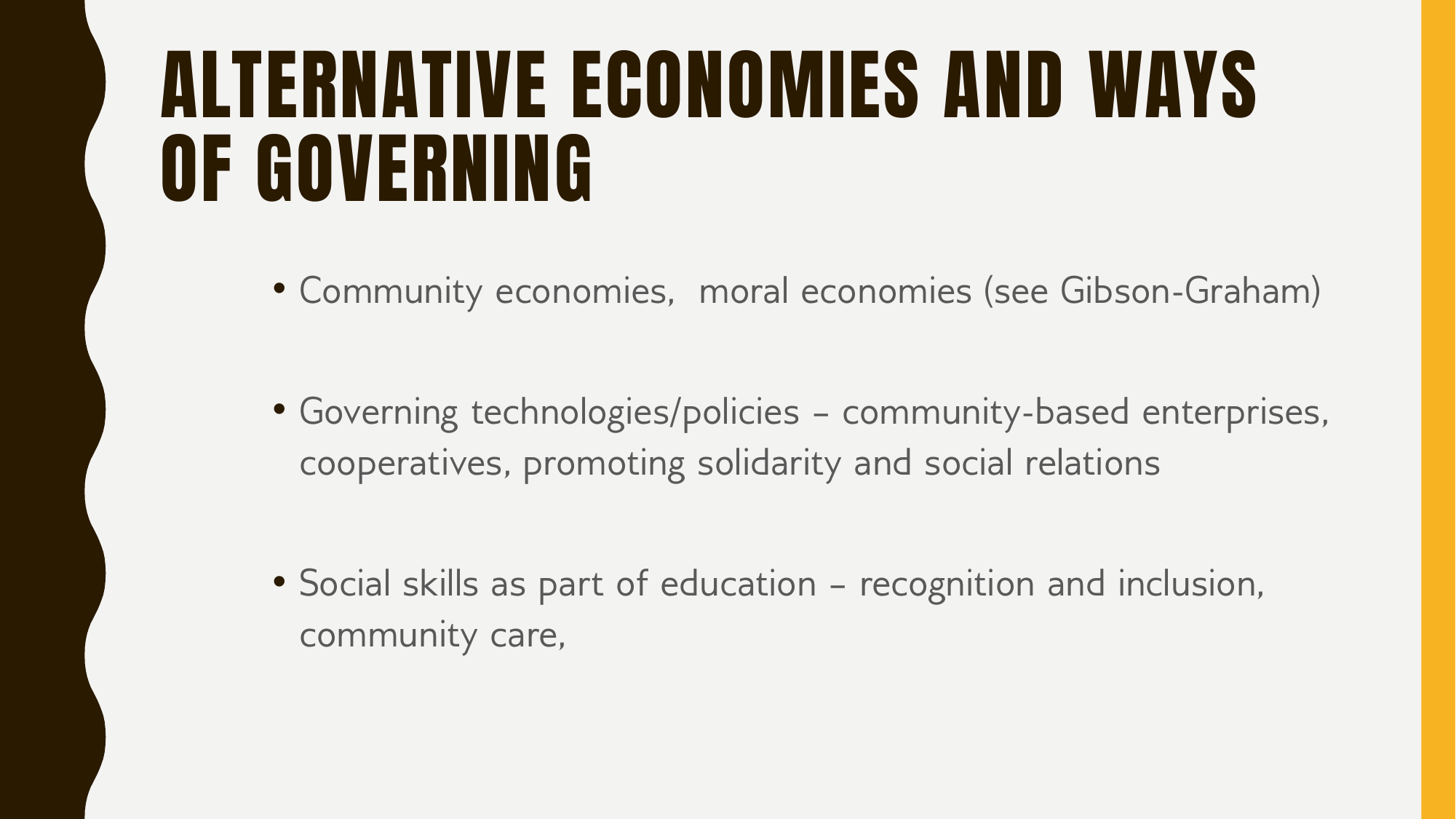

# Alternative economies and ways of governing
Community economies,  moral economies (see Gibson-Graham)

Governing technologies/policies – community-based enterprises, cooperatives, promoting solidarity and social relations

Social skills as part of education – recognition and inclusion, community care,